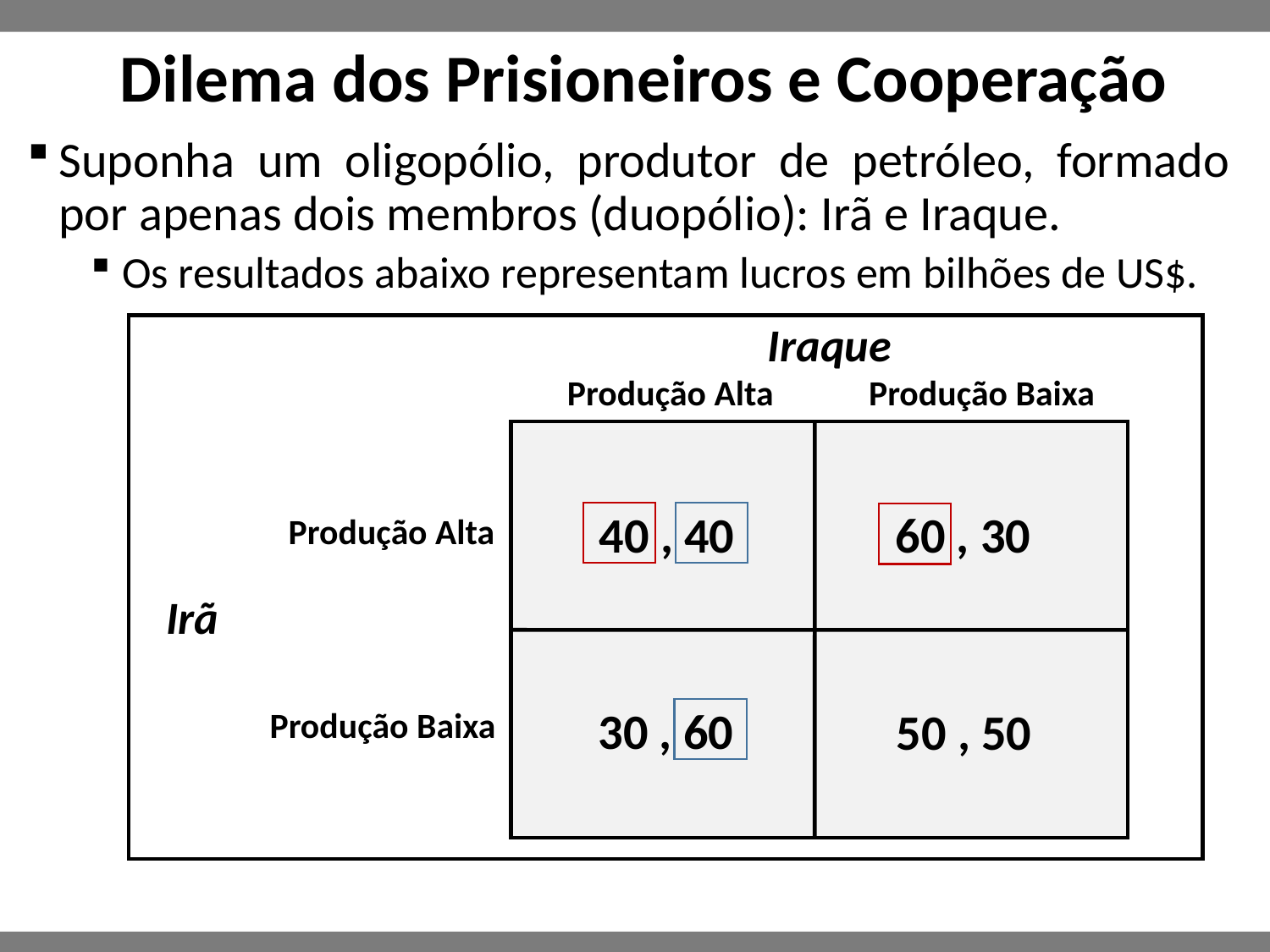

# Dilema dos Prisioneiros e Cooperação
Suponha um oligopólio, produtor de petróleo, formado por apenas dois membros (duopólio): Irã e Iraque.
Os resultados abaixo representam lucros em bilhões de US$.
Iraque

Produção Alta
Produção Baixa

40 , 40
Irã

60 , 30

Produção Alta

30 , 60
50 , 50
Produção Baixa